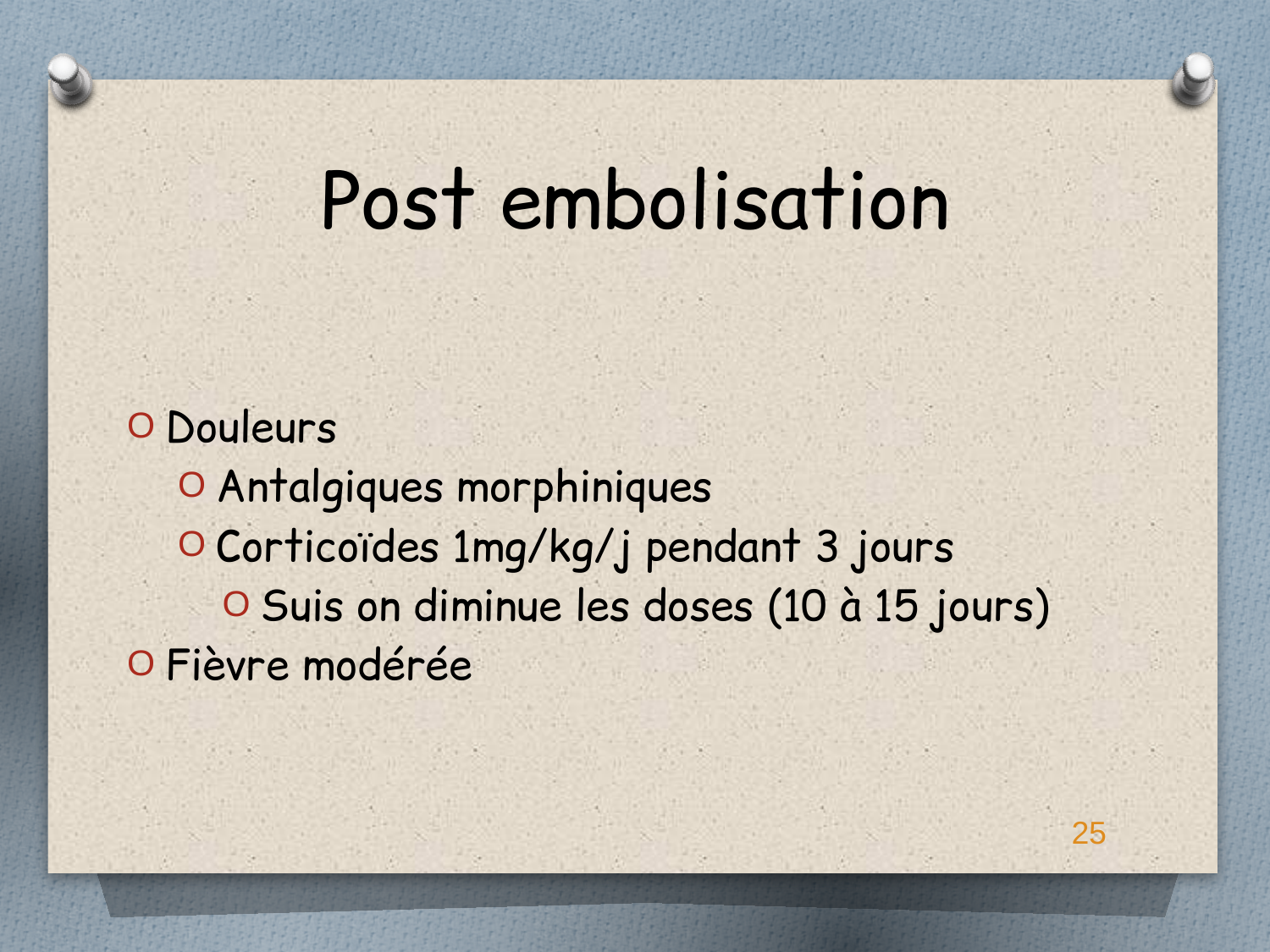

# Post embolisation
Douleurs
Antalgiques morphiniques
Corticoïdes 1mg/kg/j pendant 3 jours
Suis on diminue les doses (10 à 15 jours)
Fièvre modérée
25